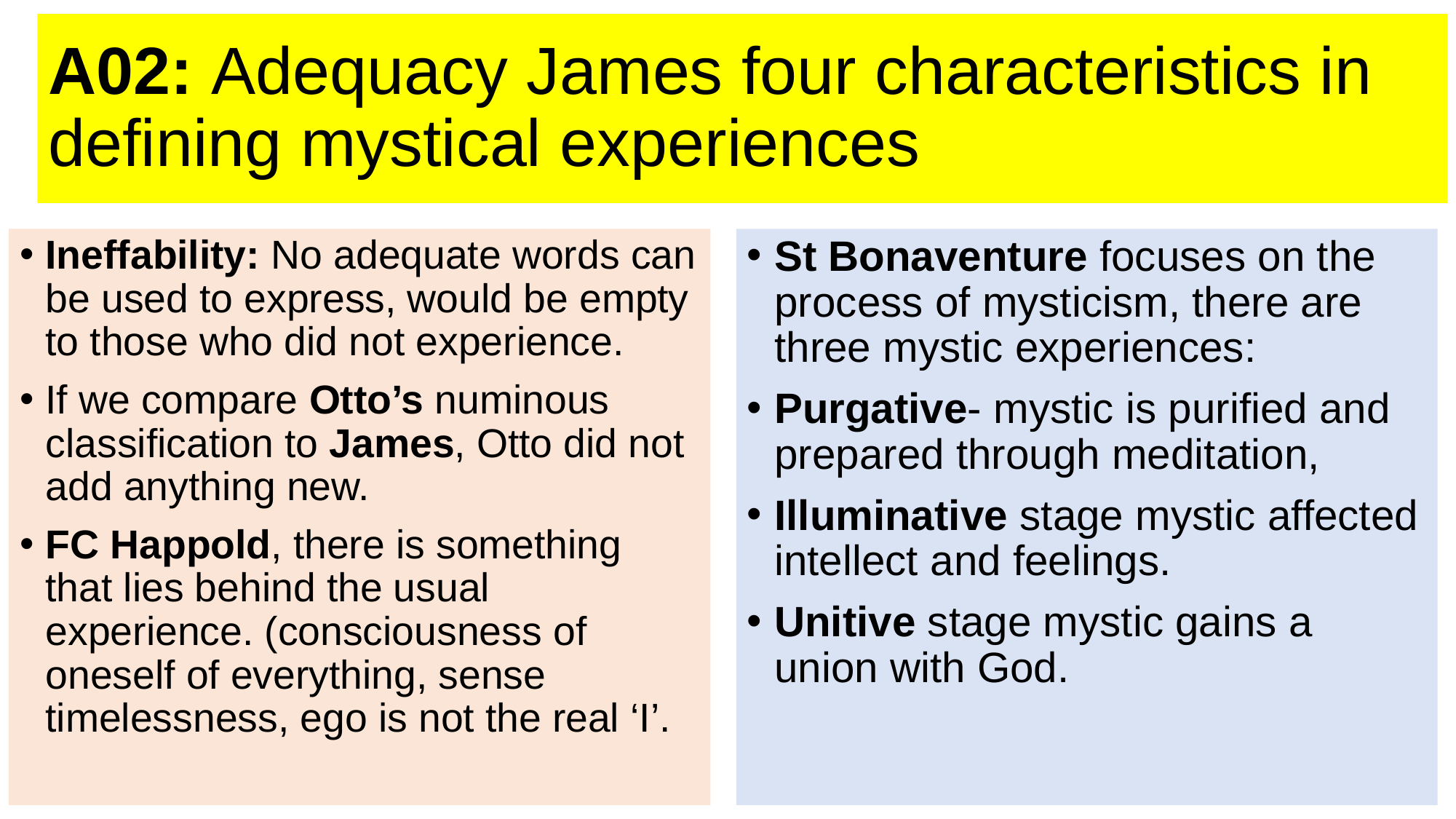

# A02: Adequacy James four characteristics in defining mystical experiences
Ineffability: No adequate words can be used to express, would be empty to those who did not experience.
If we compare Otto’s numinous classification to James, Otto did not add anything new.
FC Happold, there is something that lies behind the usual experience. (consciousness of oneself of everything, sense timelessness, ego is not the real ‘I’.

St Bonaventure focuses on the process of mysticism, there are three mystic experiences:
Purgative- mystic is purified and prepared through meditation,
Illuminative stage mystic affected intellect and feelings.
Unitive stage mystic gains a union with God.